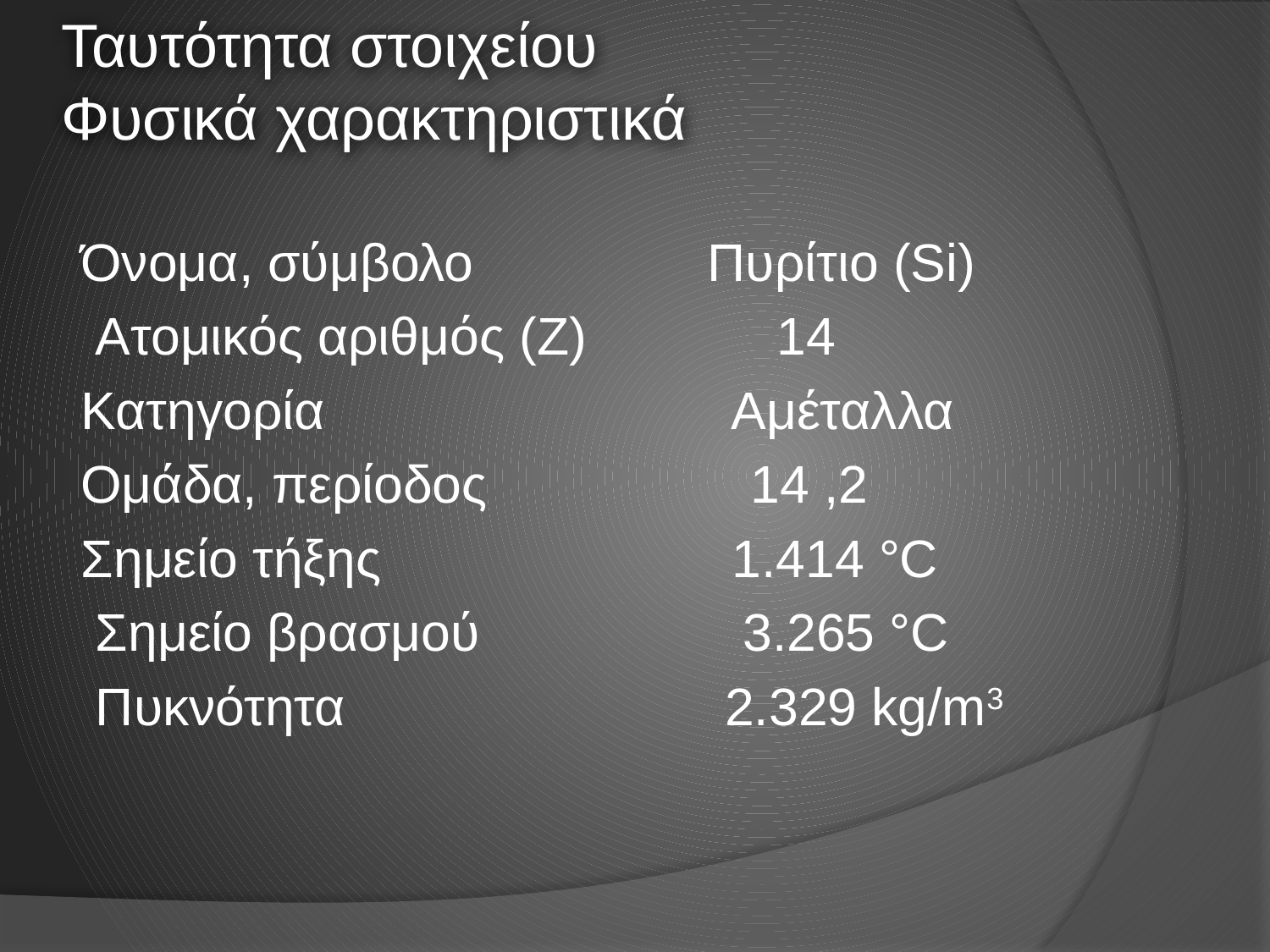

# Ταυτότητα στοιχείου Φυσικά χαρακτηριστικά
Όνομα, σύμβολο                Πυρίτιο (Si)
 Ατομικός αριθμός (Ζ)             14
Κατηγορία                            Αμέταλλα
Ομάδα, περίοδος                  14 ,2
Σημείο τήξης                        1.414 °C
 Σημείο βρασμού                  3.265 °C
 Πυκνότητα                          2.329 kg/m3